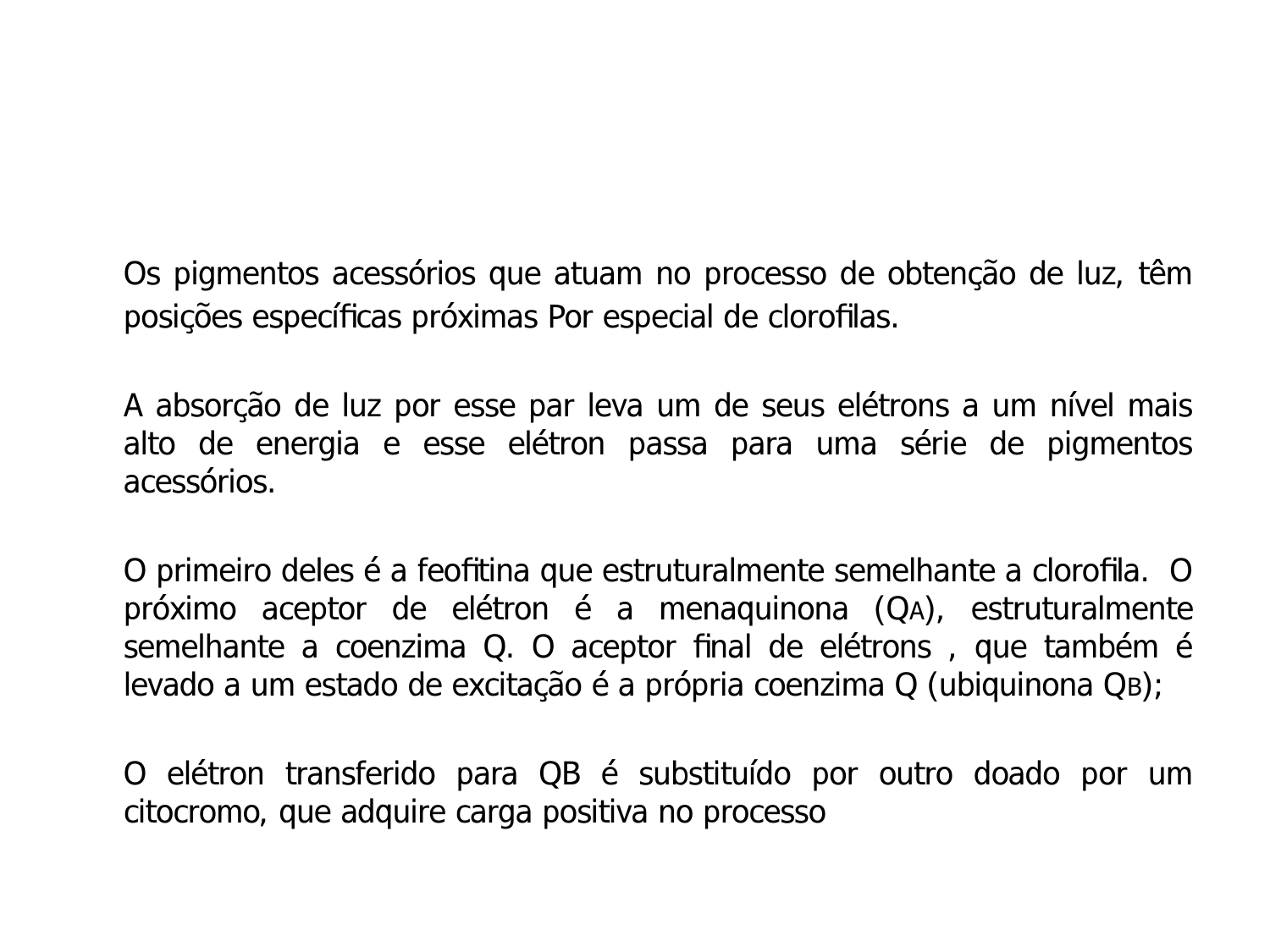

#
	Os pigmentos acessórios que atuam no processo de obtenção de luz, têm posições específicas próximas Por especial de clorofilas.

	A absorção de luz por esse par leva um de seus elétrons a um nível mais alto de energia e esse elétron passa para uma série de pigmentos acessórios.

	O primeiro deles é a feofitina que estruturalmente semelhante a clorofila.  O próximo aceptor de elétron é a menaquinona (QA), estruturalmente semelhante a coenzima Q. O aceptor final de elétrons , que também é levado a um estado de excitação é a própria coenzima Q (ubiquinona QB);

	O elétron transferido para QB é substituído por outro doado por um citocromo, que adquire carga positiva no processo